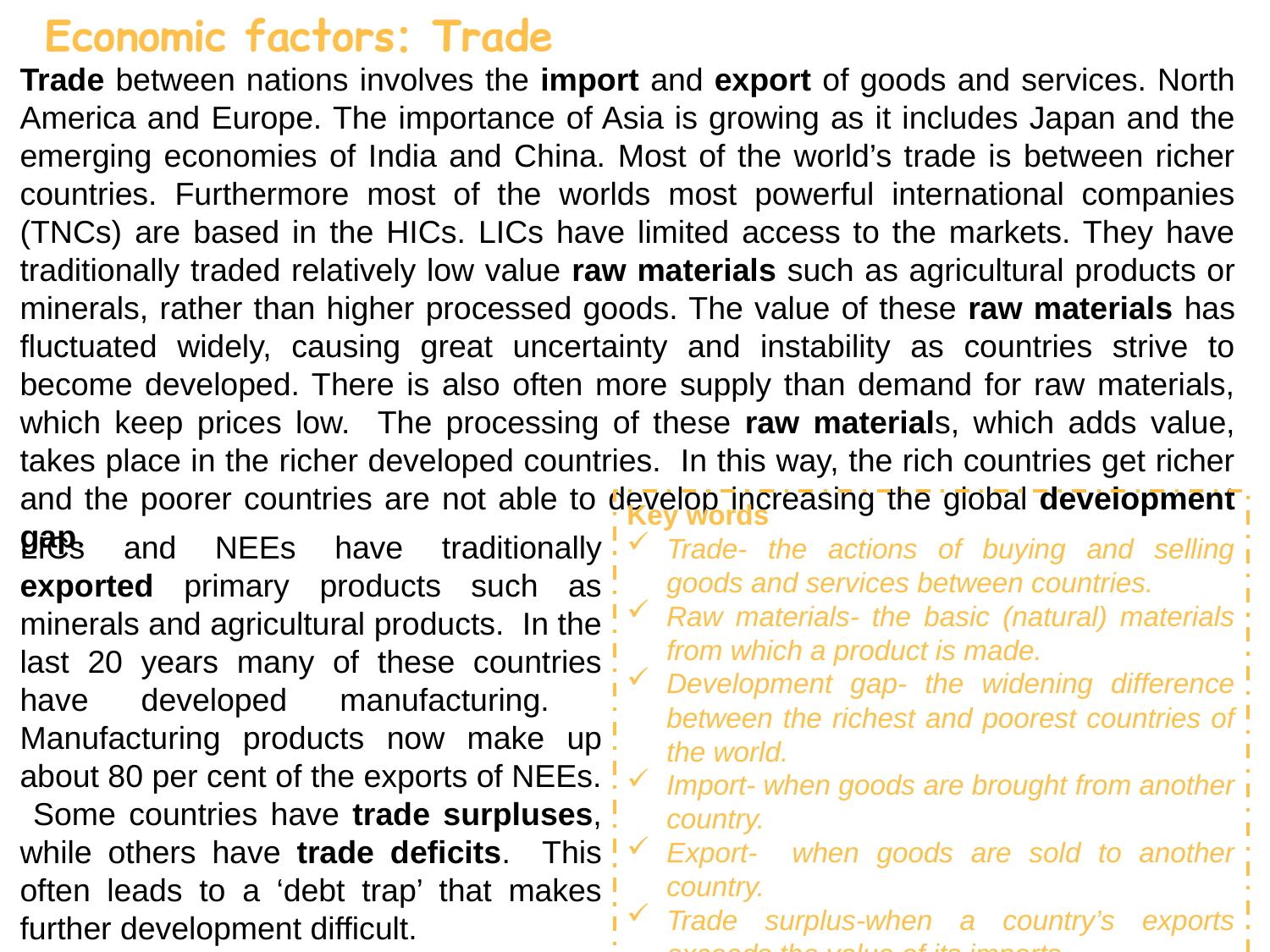

Economic factors: Trade
Trade between nations involves the import and export of goods and services. North America and Europe. The importance of Asia is growing as it includes Japan and the emerging economies of India and China. Most of the world’s trade is between richer countries. Furthermore most of the worlds most powerful international companies (TNCs) are based in the HICs. LICs have limited access to the markets. They have traditionally traded relatively low value raw materials such as agricultural products or minerals, rather than higher processed goods. The value of these raw materials has fluctuated widely, causing great uncertainty and instability as countries strive to become developed. There is also often more supply than demand for raw materials, which keep prices low.  The processing of these raw materials, which adds value, takes place in the richer developed countries.  In this way, the rich countries get richer and the poorer countries are not able to develop increasing the global development gap.
Key words
Trade- the actions of buying and selling goods and services between countries.
Raw materials- the basic (natural) materials from which a product is made.
Development gap- the widening difference between the richest and poorest countries of the world.
Import- when goods are brought from another country.
Export-  when goods are sold to another country.
Trade surplus-when a country’s exports exceeds the value of its imports.
Trade deficit- the cost of a country’s imports exceeds that of its exports.
LICs and NEEs have traditionally exported primary products such as minerals and agricultural products.  In the last 20 years many of these countries have developed manufacturing.  Manufacturing products now make up about 80 per cent of the exports of NEEs.  Some countries have trade surpluses, while others have trade deficits.  This often leads to a ‘debt trap’ that makes further development difficult.